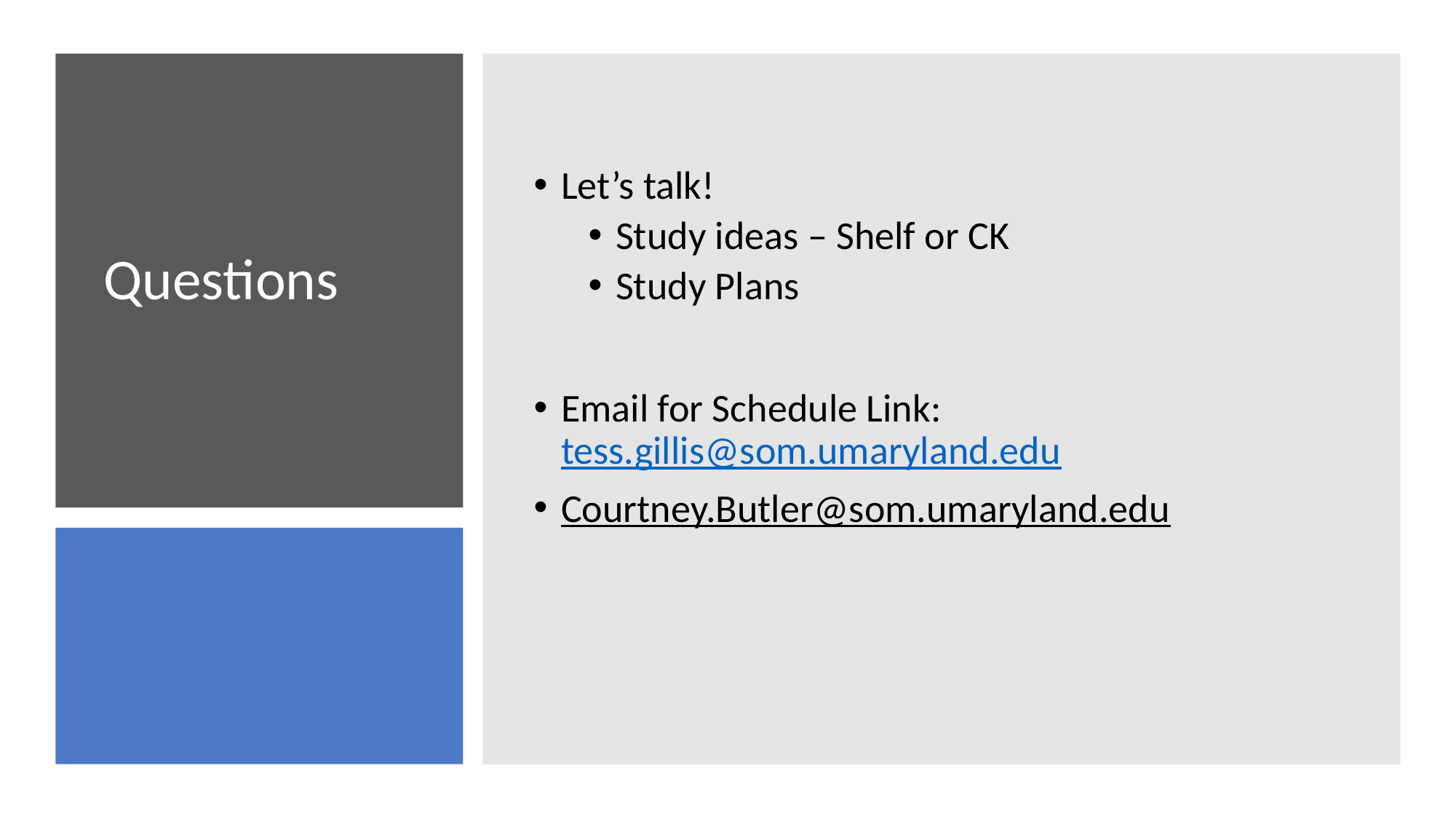

Let’s talk!
Study ideas – Shelf or CK
Study Plans

Email for Schedule Link:  tess.gillis@som.umaryland.edu
Courtney.Butler@som.umaryland.edu

# Questions